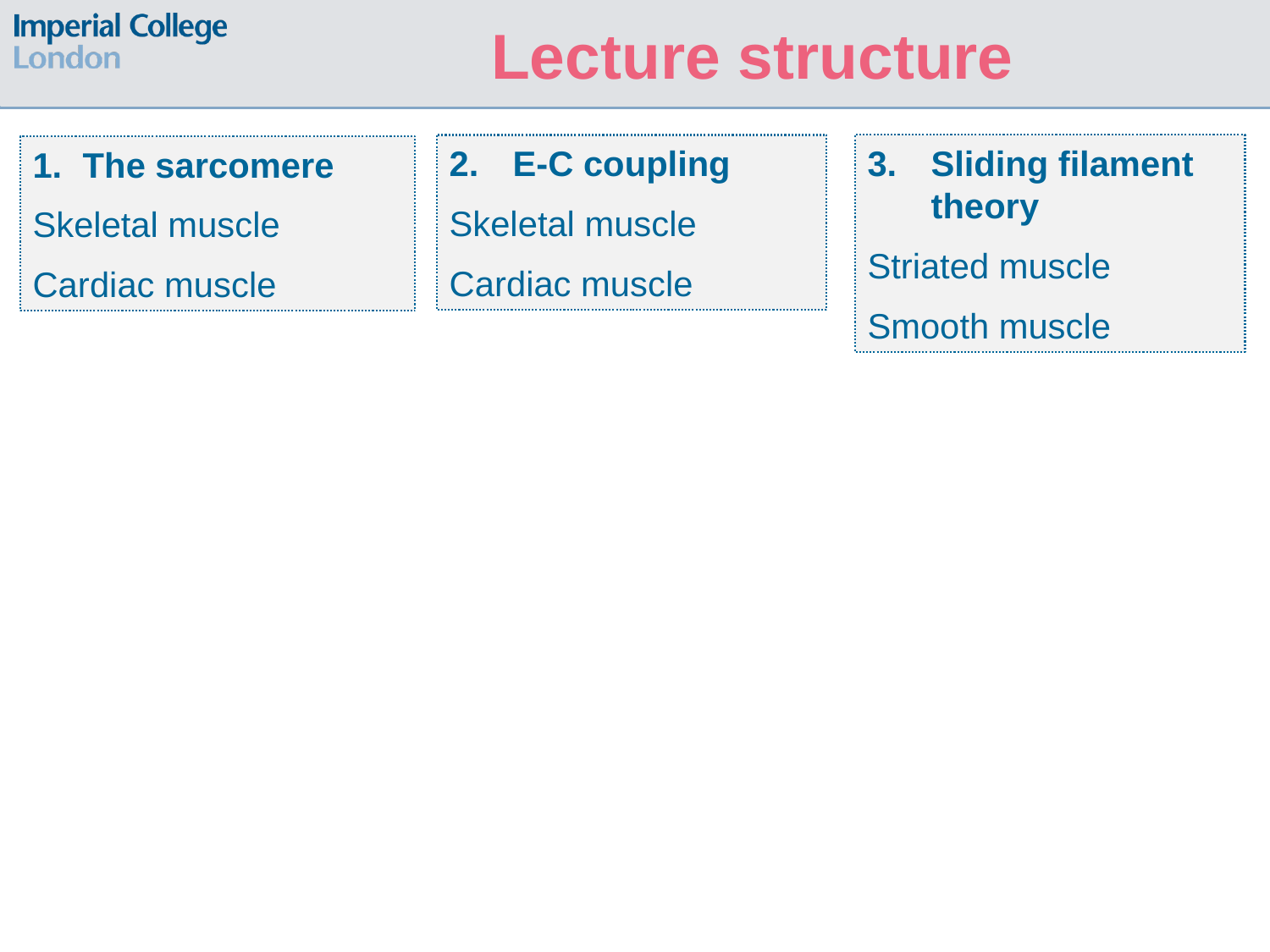

Lecture structure
Sliding filament theory
Striated muscle
Smooth muscle
E-C coupling
Skeletal muscle
Cardiac muscle
The sarcomere
Skeletal muscle
Cardiac muscle